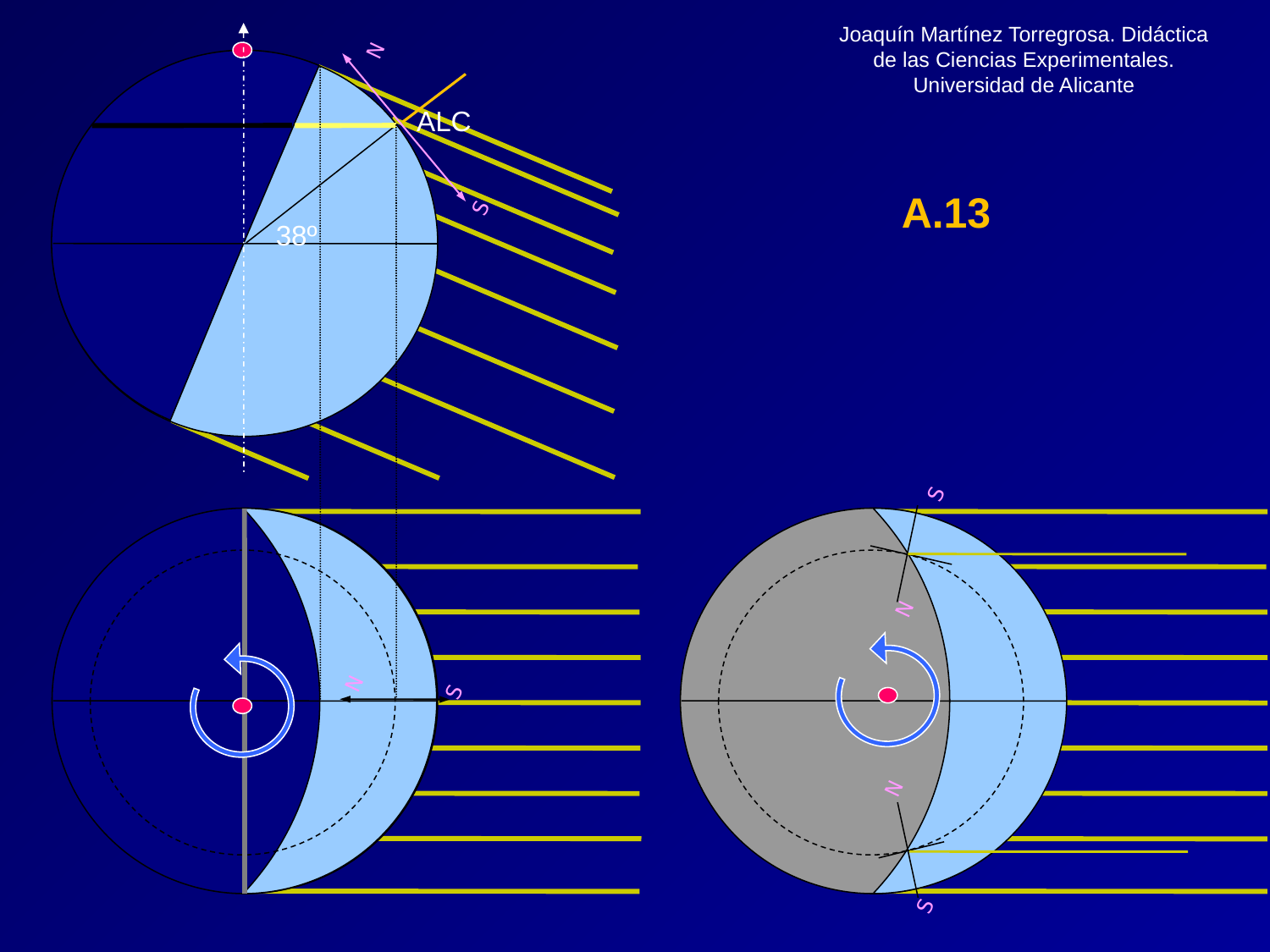

N
Joaquín Martínez Torregrosa. Didáctica de las Ciencias Experimentales. Universidad de Alicante

ALC

A.13
S
38º

S

N

N

S

N

S